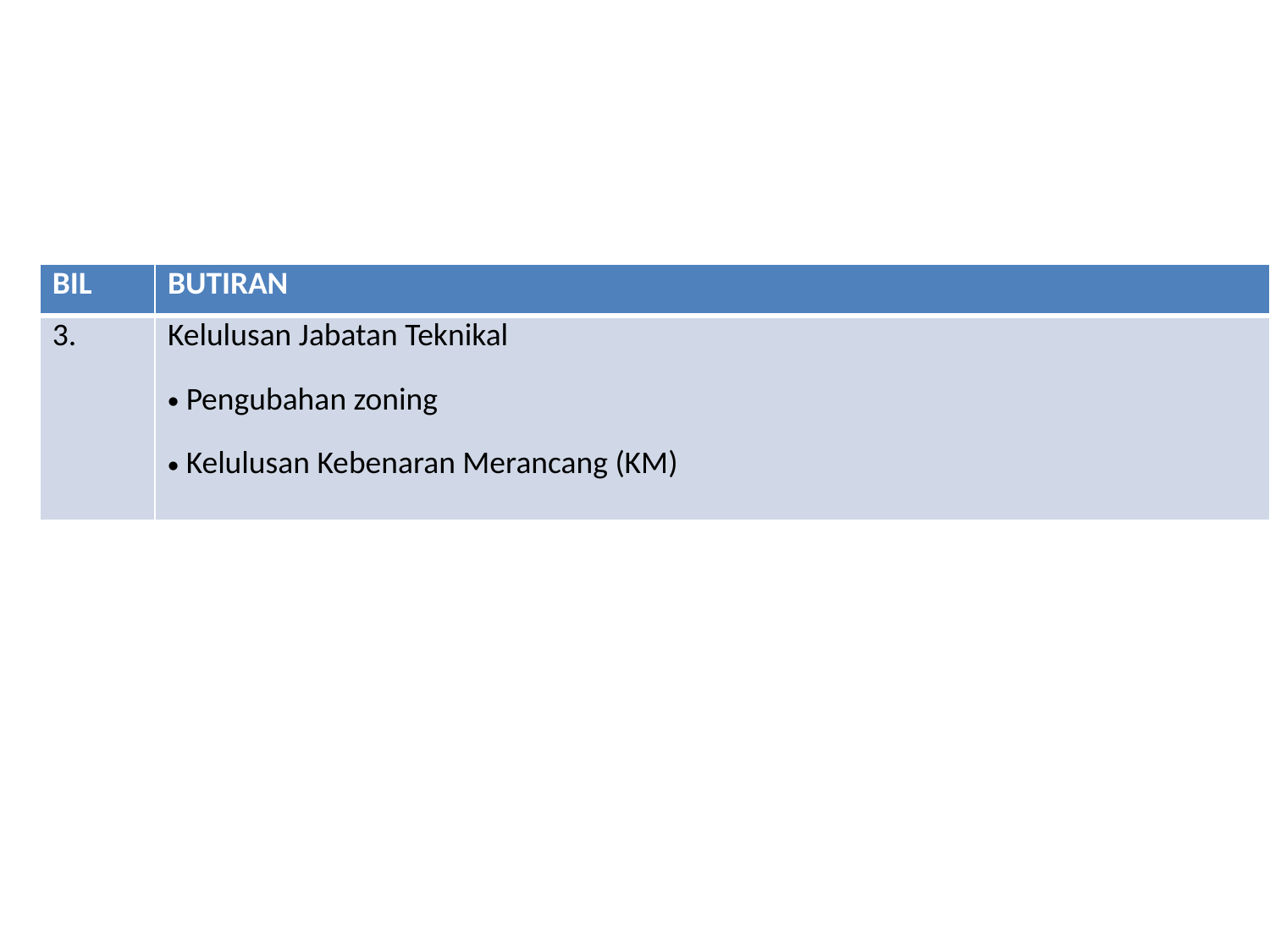

#

| BIL | BUTIRAN |
| --- | --- |
| 3. | Kelulusan Jabatan Teknikal Pengubahan zoning Kelulusan Kebenaran Merancang (KM) |